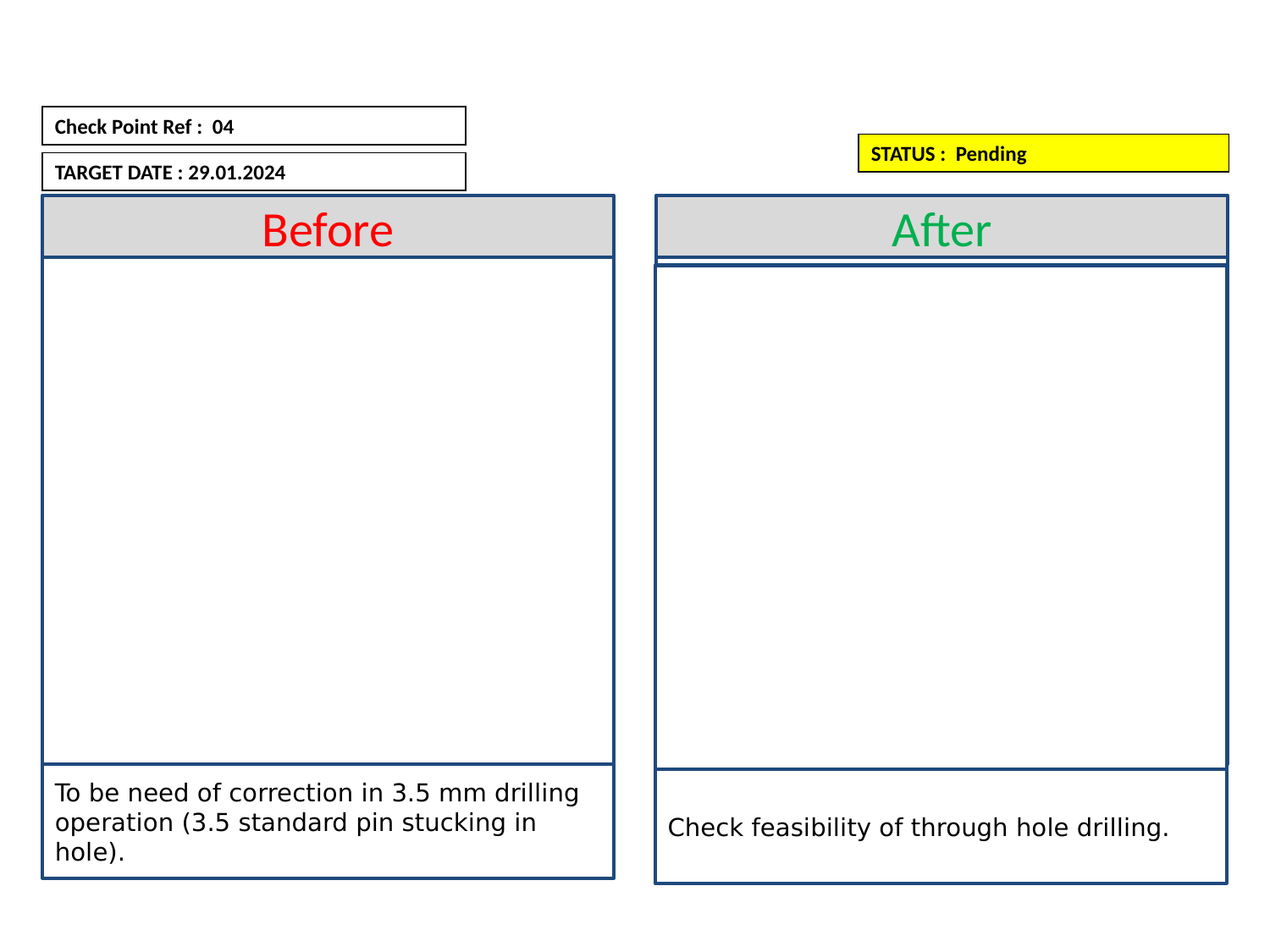

Check Point Ref :  04
STATUS :  Pending
TARGET DATE : 29.01.2024
Before
After

To be need of correction in 3.5 mm drilling operation (3.5 standard pin stucking in hole).
Check feasibility of through hole drilling.